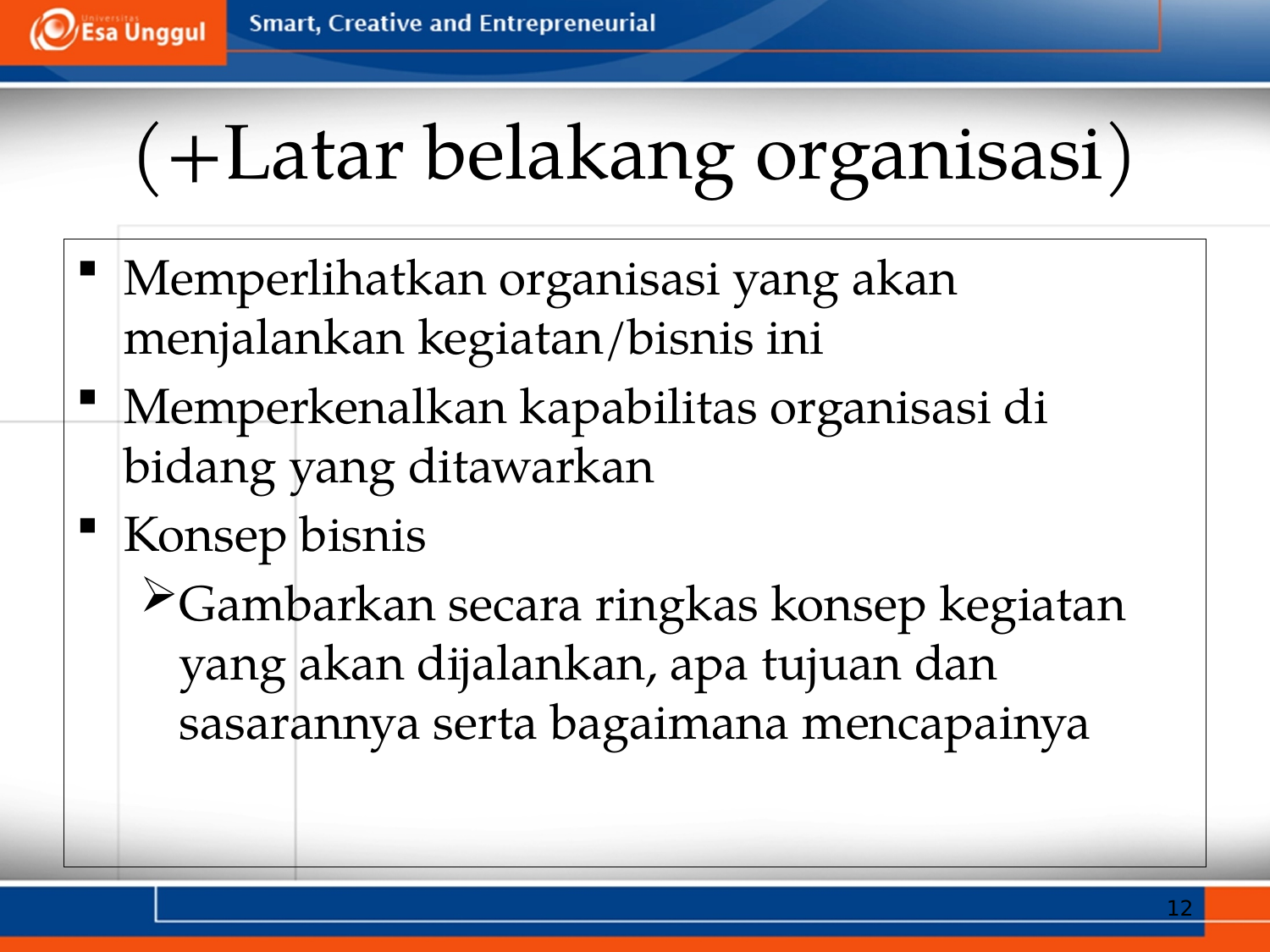

# (+Latar belakang organisasi)
Memperlihatkan organisasi yang akan menjalankan kegiatan/bisnis ini
Memperkenalkan kapabilitas organisasi di bidang yang ditawarkan
Konsep bisnis
Gambarkan secara ringkas konsep kegiatan yang akan dijalankan, apa tujuan dan sasarannya serta bagaimana mencapainya

12